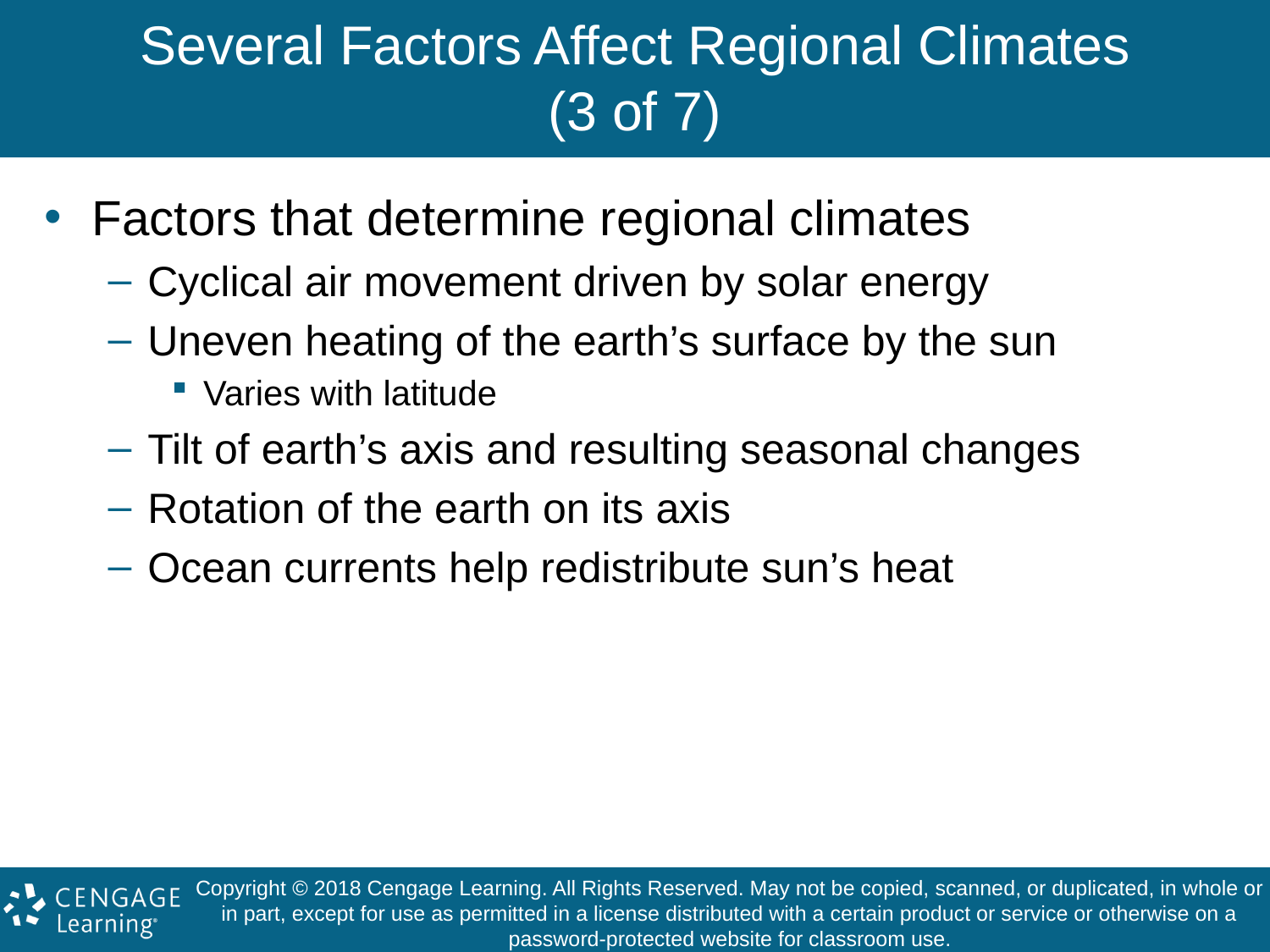

# Several Factors Affect Regional Climates (3 of 7)
Factors that determine regional climates
Cyclical air movement driven by solar energy
Uneven heating of the earth’s surface by the sun
Varies with latitude
Tilt of earth’s axis and resulting seasonal changes
Rotation of the earth on its axis
Ocean currents help redistribute sun’s heat